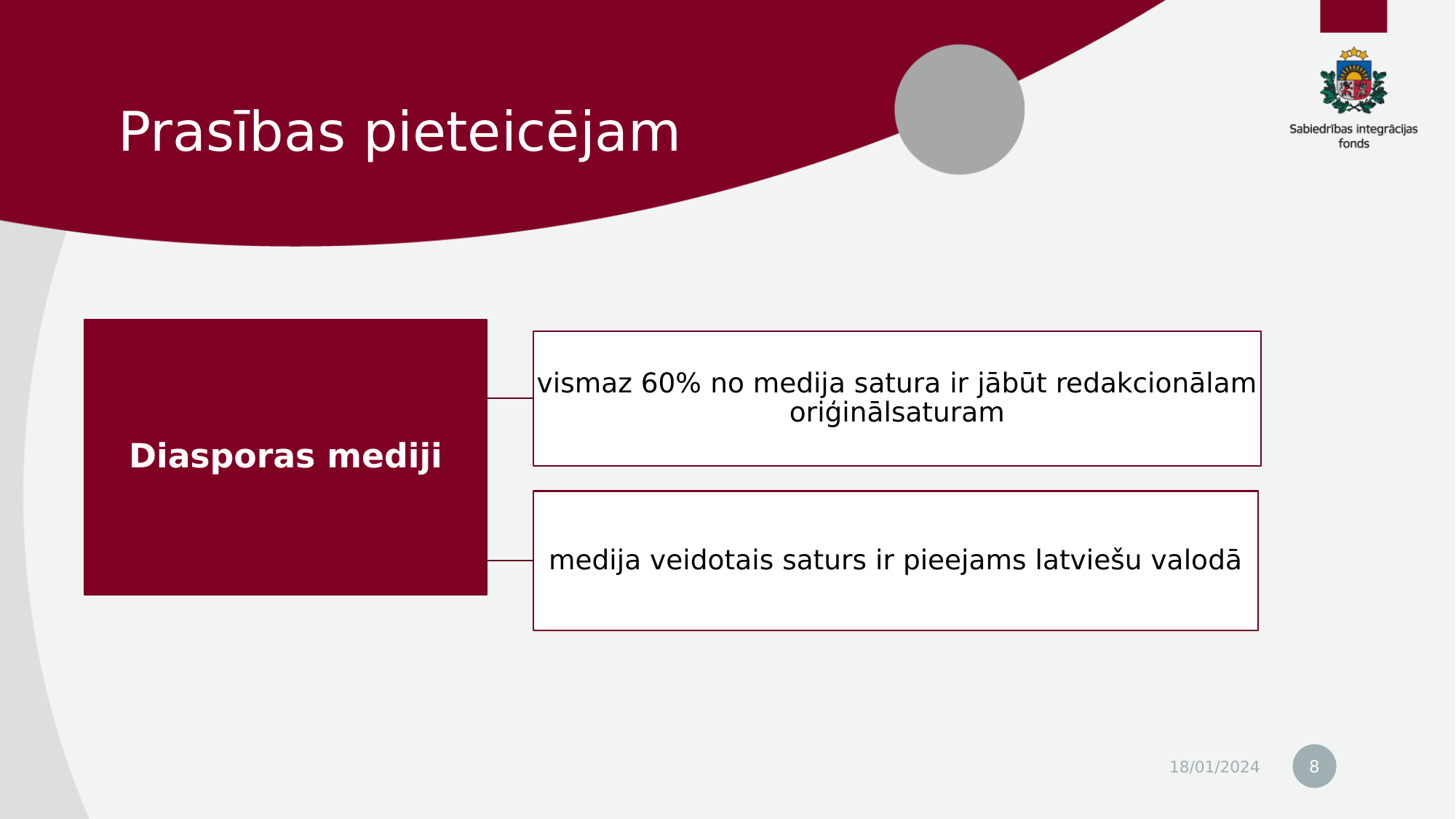

# Prasības pieteicējam

Diasporas mediji
vismaz 60% no medija satura ir jābūt redakcionālam oriģinālsaturam
medija veidotais saturs ir pieejams latviešu valodā
8
18/01/2024